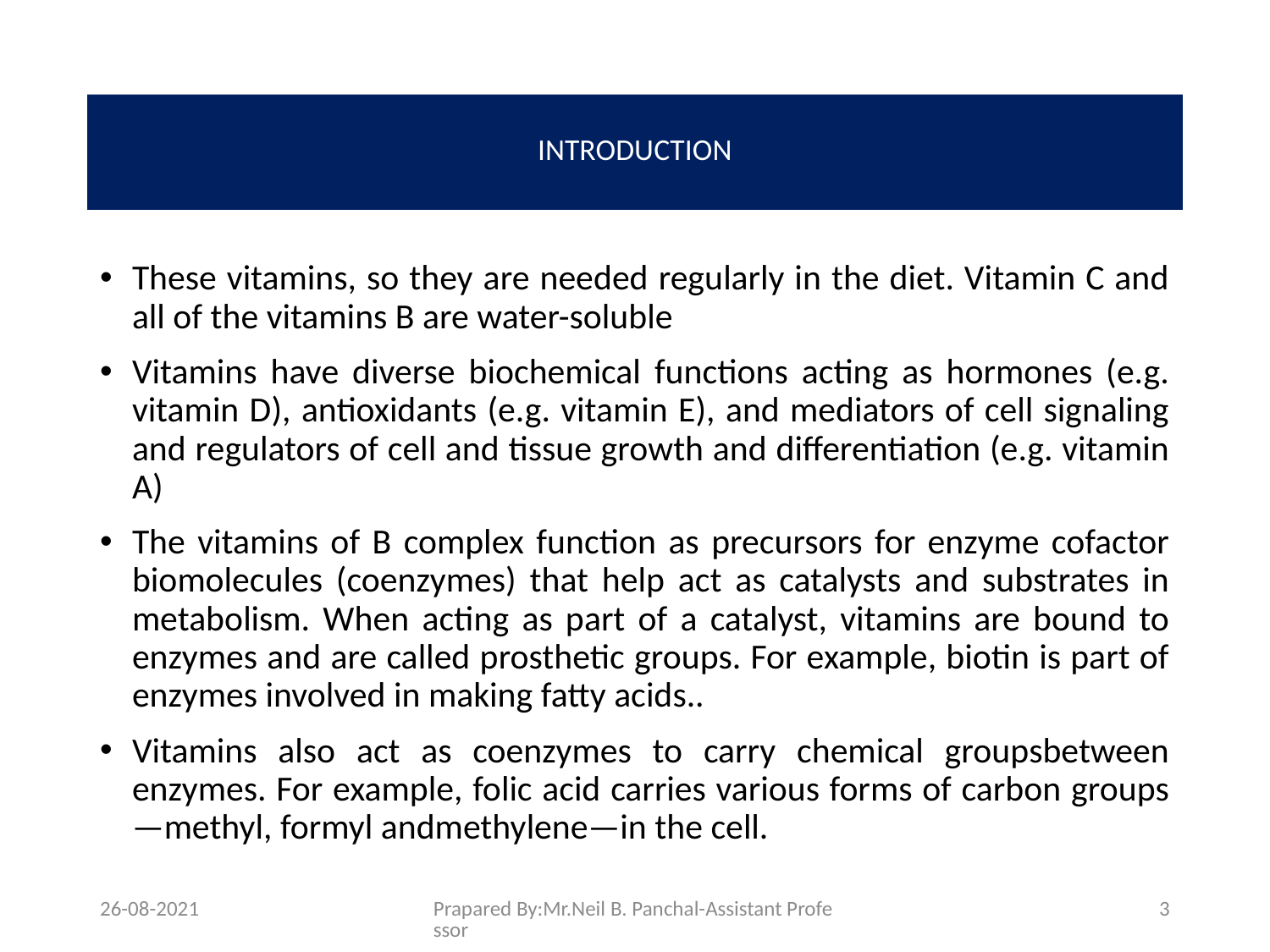

# INTRODUCTION
These vitamins, so they are needed regularly in the diet. Vitamin C and all of the vitamins B are water-soluble
Vitamins have diverse biochemical functions acting as hormones (e.g. vitamin D), antioxidants (e.g. vitamin E), and mediators of cell signaling and regulators of cell and tissue growth and differentiation (e.g. vitamin A)
The vitamins of B complex function as precursors for enzyme cofactor biomolecules (coenzymes) that help act as catalysts and substrates in metabolism. When acting as part of a catalyst, vitamins are bound to enzymes and are called prosthetic groups. For example, biotin is part of enzymes involved in making fatty acids..
Vitamins also act as coenzymes to carry chemical groupsbetween enzymes. For example, folic acid carries various forms of carbon groups—methyl, formyl andmethylene—in the cell.

26-08-2021
Prapared By:Mr.Neil B. Panchal-Assistant Professor
3